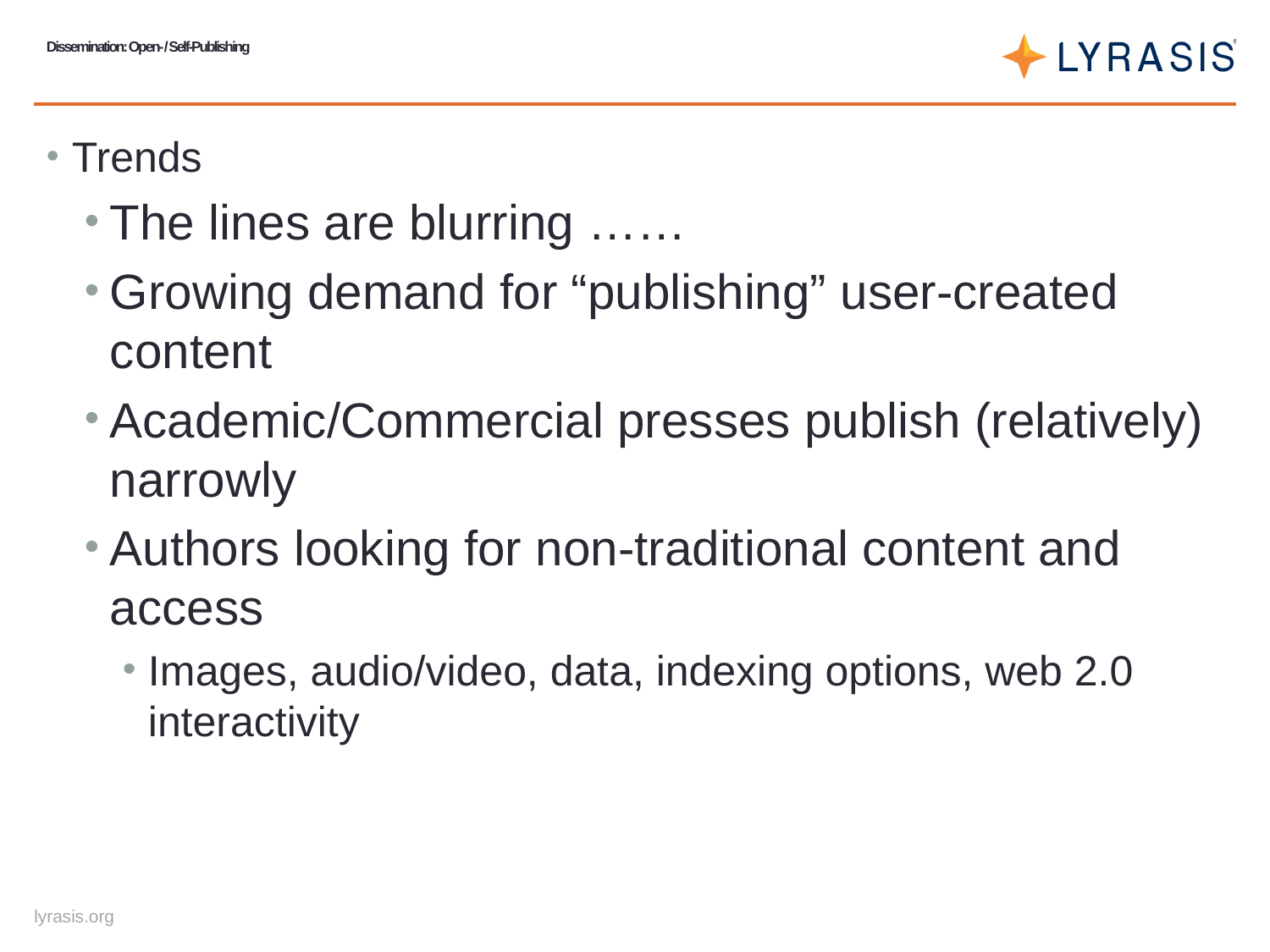

# Dissemination: Open- / Self-Publishing
Trends
The lines are blurring ……
Growing demand for “publishing” user-created content
Academic/Commercial presses publish (relatively) narrowly
Authors looking for non-traditional content and access
Images, audio/video, data, indexing options, web 2.0 interactivity